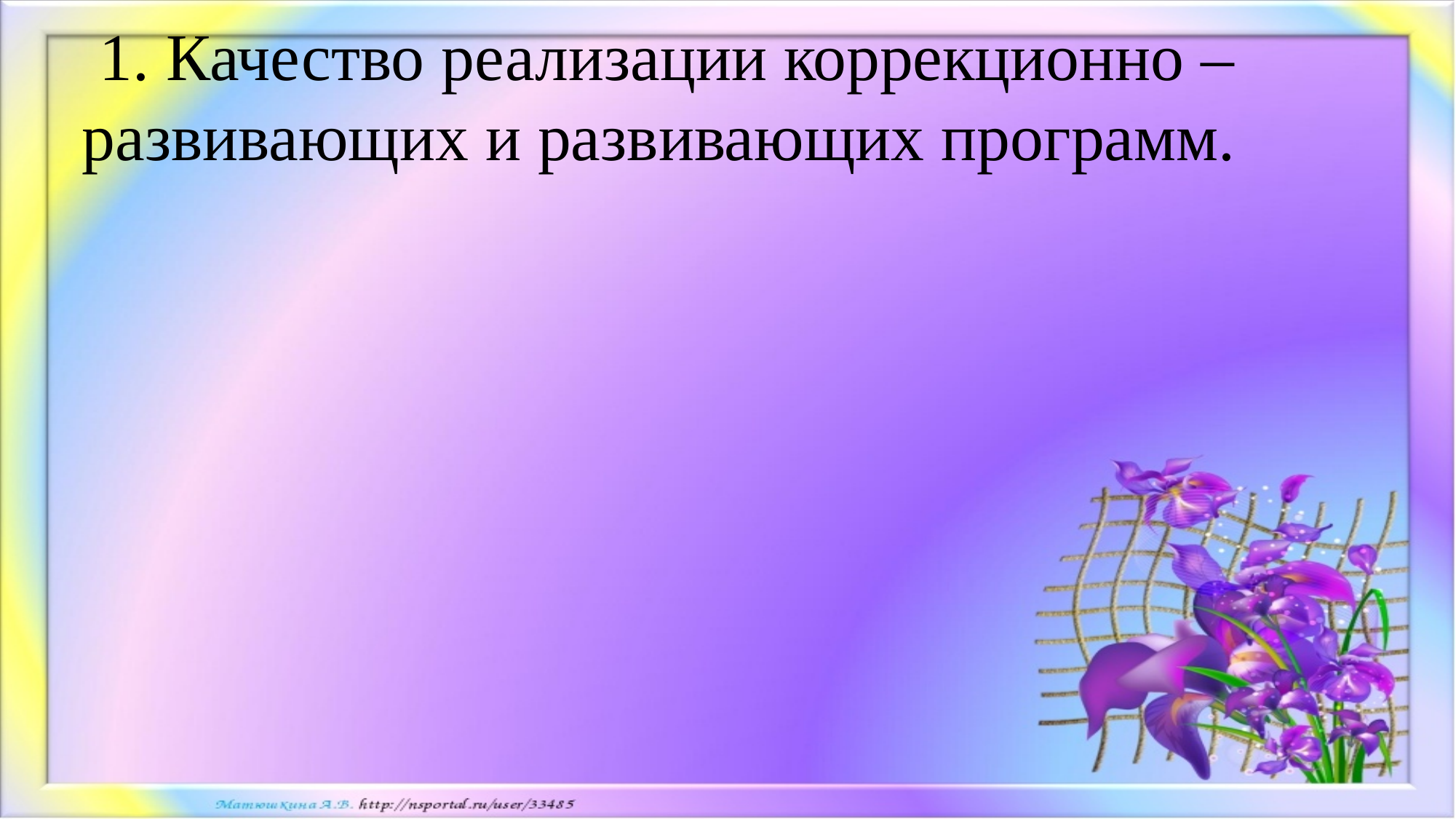

1. Качество реализации коррекционно – развивающих и развивающих программ.